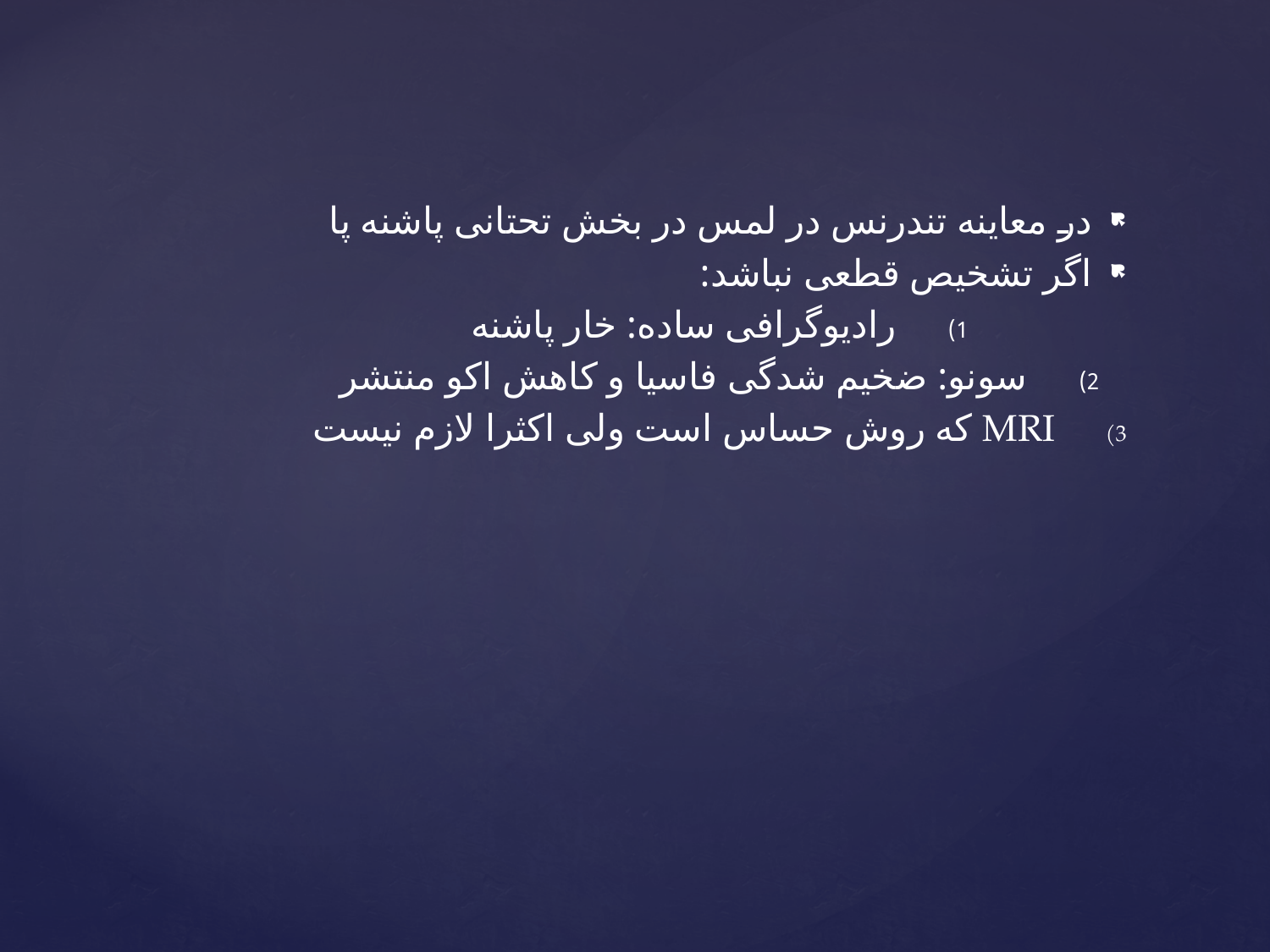

در معاینه تندرنس در لمس در بخش تحتانی پاشنه پا
اگر تشخیص قطعی نباشد:
رادیوگرافی ساده: خار پاشنه
سونو: ضخیم شدگی فاسیا و کاهش اکو منتشر
MRI که روش حساس است ولی اکثرا لازم نیست

#